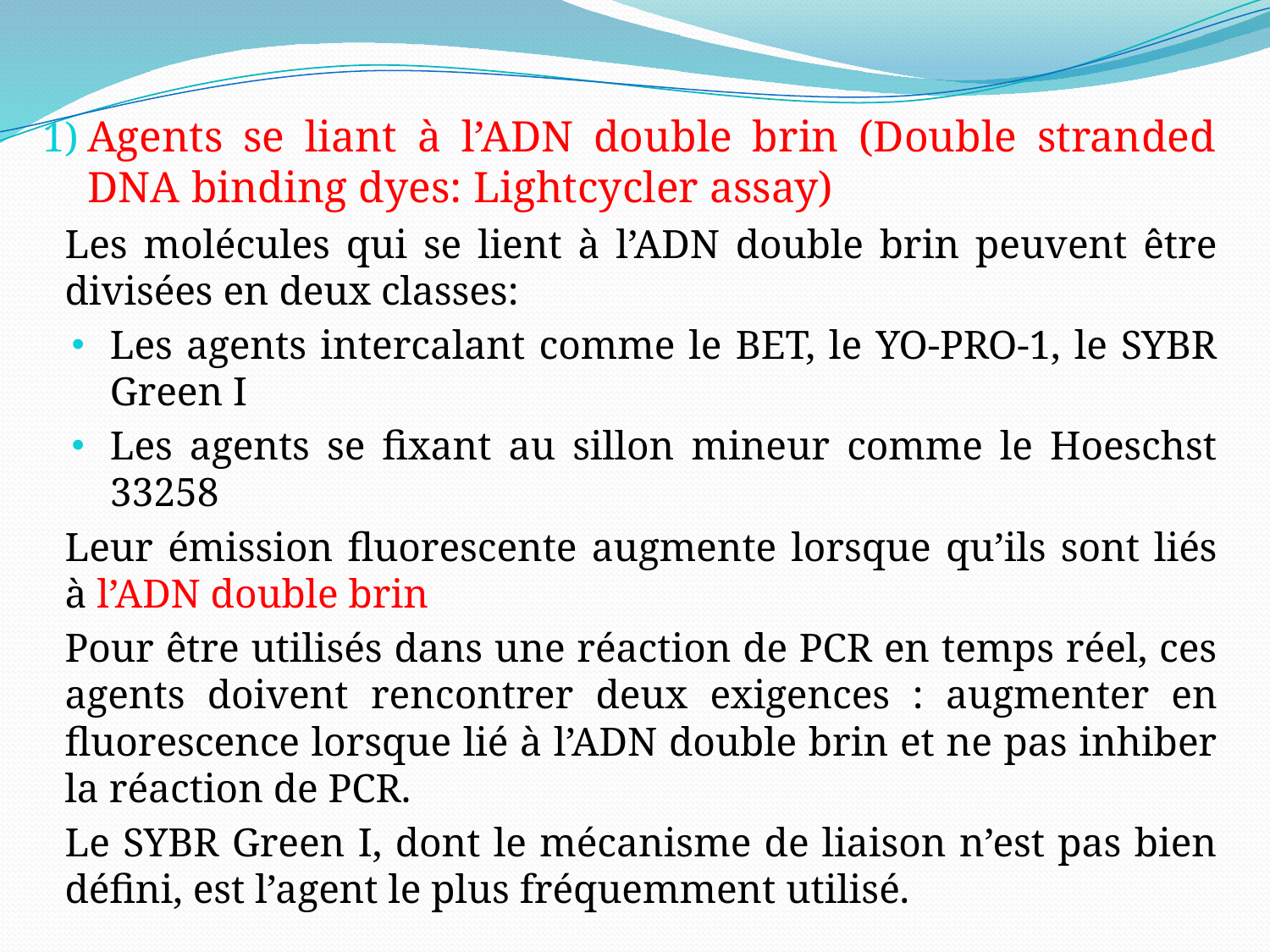

Agents se liant à l’ADN double brin (Double stranded DNA binding dyes: Lightcycler assay)
Les molécules qui se lient à l’ADN double brin peuvent être divisées en deux classes:
Les agents intercalant comme le BET, le YO-PRO-1, le SYBR Green I
Les agents se fixant au sillon mineur comme le Hoeschst 33258
Leur émission fluorescente augmente lorsque qu’ils sont liés à l’ADN double brin
Pour être utilisés dans une réaction de PCR en temps réel, ces agents doivent rencontrer deux exigences : augmenter en fluorescence lorsque lié à l’ADN double brin et ne pas inhiber la réaction de PCR.
Le SYBR Green I, dont le mécanisme de liaison n’est pas bien défini, est l’agent le plus fréquemment utilisé.